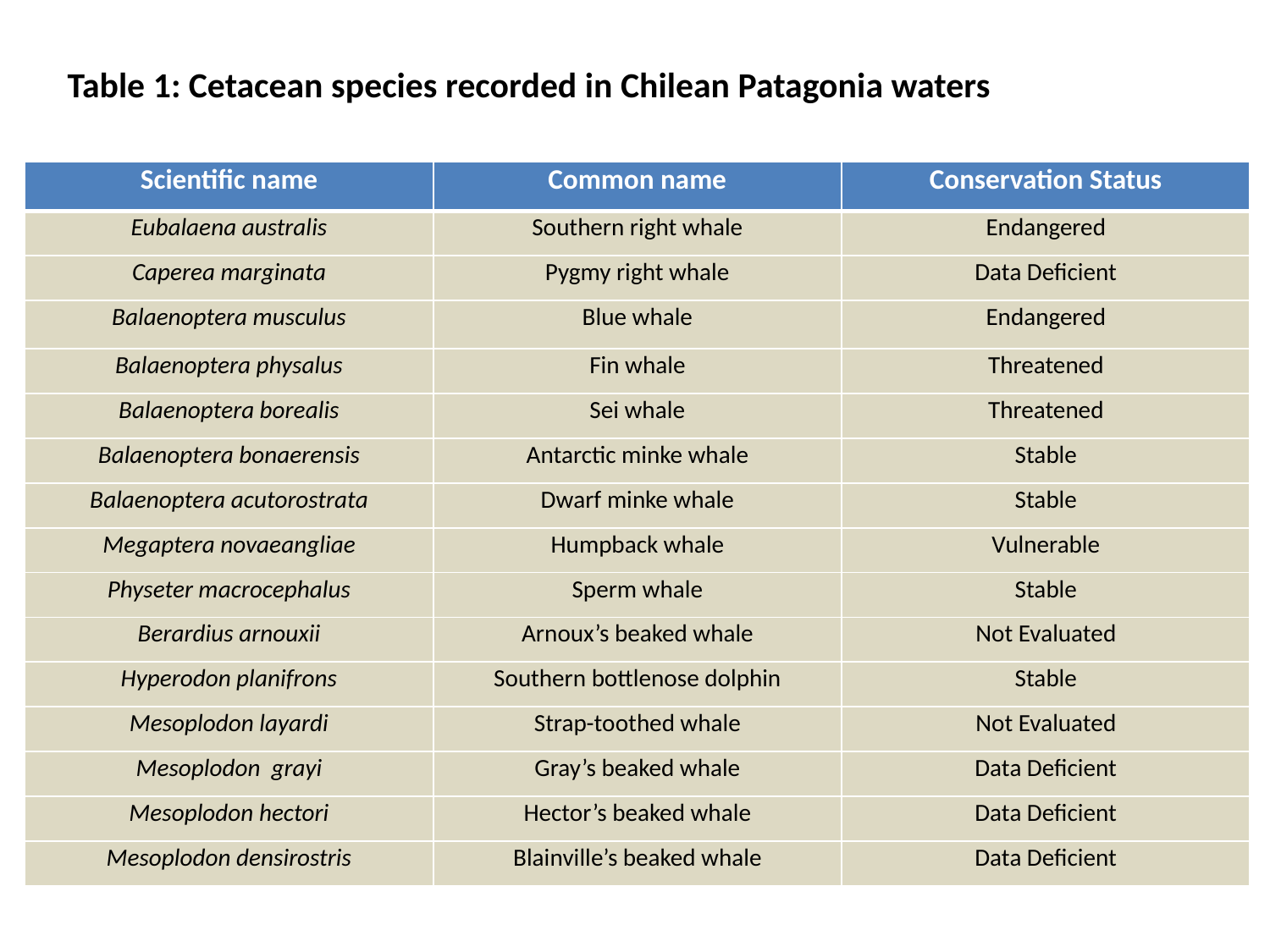

Table 1: Cetacean species recorded in Chilean Patagonia waters
| Scientific name | Common name | Conservation Status |
| --- | --- | --- |
| Eubalaena australis | Southern right whale | Endangered |
| Caperea marginata | Pygmy right whale | Data Deficient |
| Balaenoptera musculus | Blue whale | Endangered |
| Balaenoptera physalus | Fin whale | Threatened |
| Balaenoptera borealis | Sei whale | Threatened |
| Balaenoptera bonaerensis | Antarctic minke whale | Stable |
| Balaenoptera acutorostrata | Dwarf minke whale | Stable |
| Megaptera novaeangliae | Humpback whale | Vulnerable |
| Physeter macrocephalus | Sperm whale | Stable |
| Berardius arnouxii | Arnoux’s beaked whale | Not Evaluated |
| Hyperodon planifrons | Southern bottlenose dolphin | Stable |
| Mesoplodon layardi | Strap-toothed whale | Not Evaluated |
| Mesoplodon grayi | Gray’s beaked whale | Data Deficient |
| Mesoplodon hectori | Hector’s beaked whale | Data Deficient |
| Mesoplodon densirostris | Blainville’s beaked whale | Data Deficient |